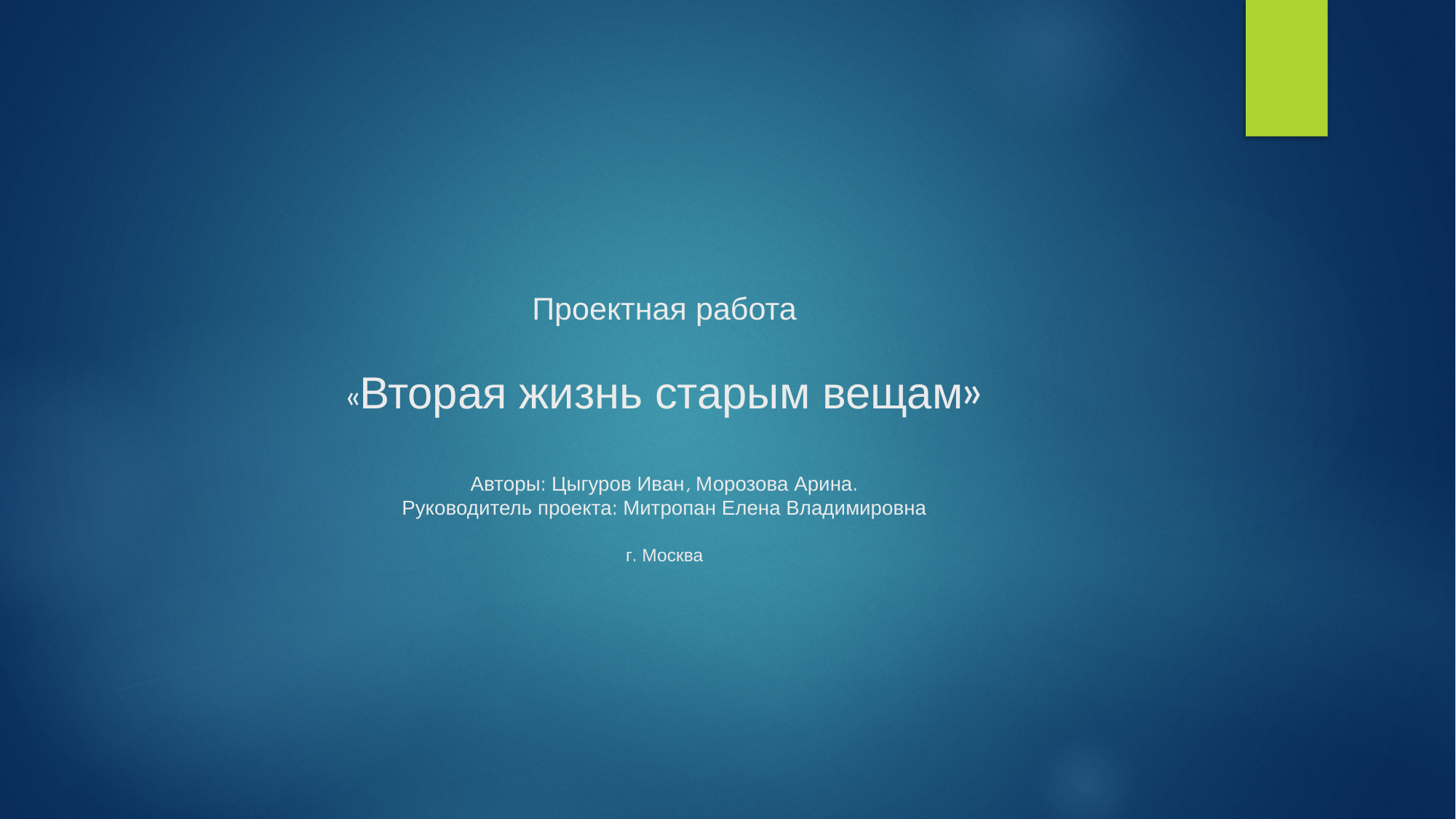

# Проектная работа «Вторая жизнь старым вещам» Авторы: Цыгуров Иван, Морозова Арина. Руководитель проекта: Митропан Елена Владимировна г. Москва